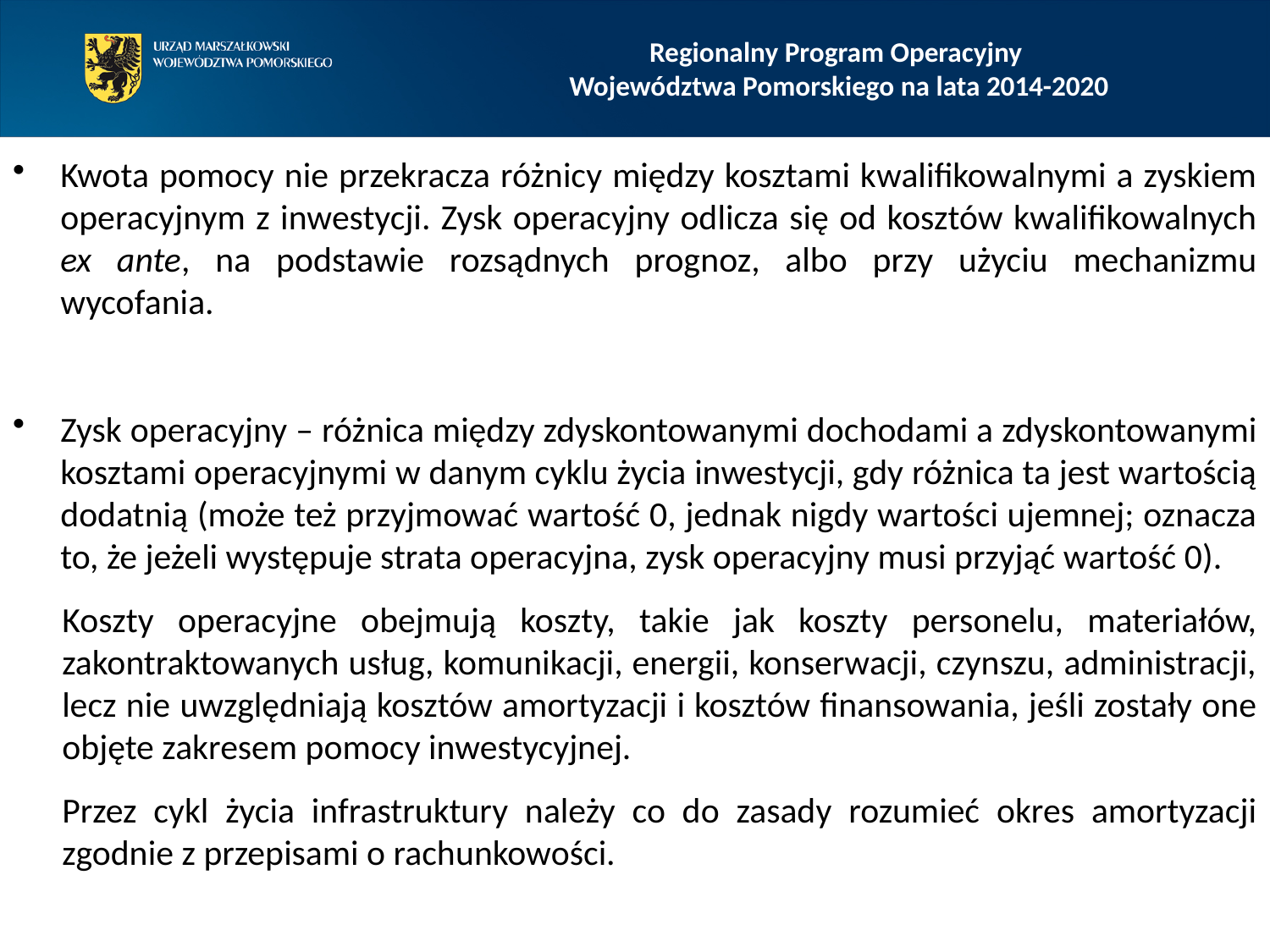

# Regionalny Program Operacyjny Województwa Pomorskiego na lata 2014-2020
Kwota pomocy nie przekracza różnicy między kosztami kwalifikowalnymi a zyskiem operacyjnym z inwestycji. Zysk operacyjny odlicza się od kosztów kwalifikowalnych ex ante, na podstawie rozsądnych prognoz, albo przy użyciu mechanizmu wycofania.

Zysk operacyjny – różnica między zdyskontowanymi dochodami a zdyskontowanymi kosztami operacyjnymi w danym cyklu życia inwestycji, gdy różnica ta jest wartością dodatnią (może też przyjmować wartość 0, jednak nigdy wartości ujemnej; oznacza to, że jeżeli występuje strata operacyjna, zysk operacyjny musi przyjąć wartość 0).
Koszty operacyjne obejmują koszty, takie jak koszty personelu, materiałów, zakontraktowanych usług, komunikacji, energii, konserwacji, czynszu, administracji, lecz nie uwzględniają kosztów amortyzacji i kosztów finansowania, jeśli zostały one objęte zakresem pomocy inwestycyjnej.
Przez cykl życia infrastruktury należy co do zasady rozumieć okres amortyzacji zgodnie z przepisami o rachunkowości.